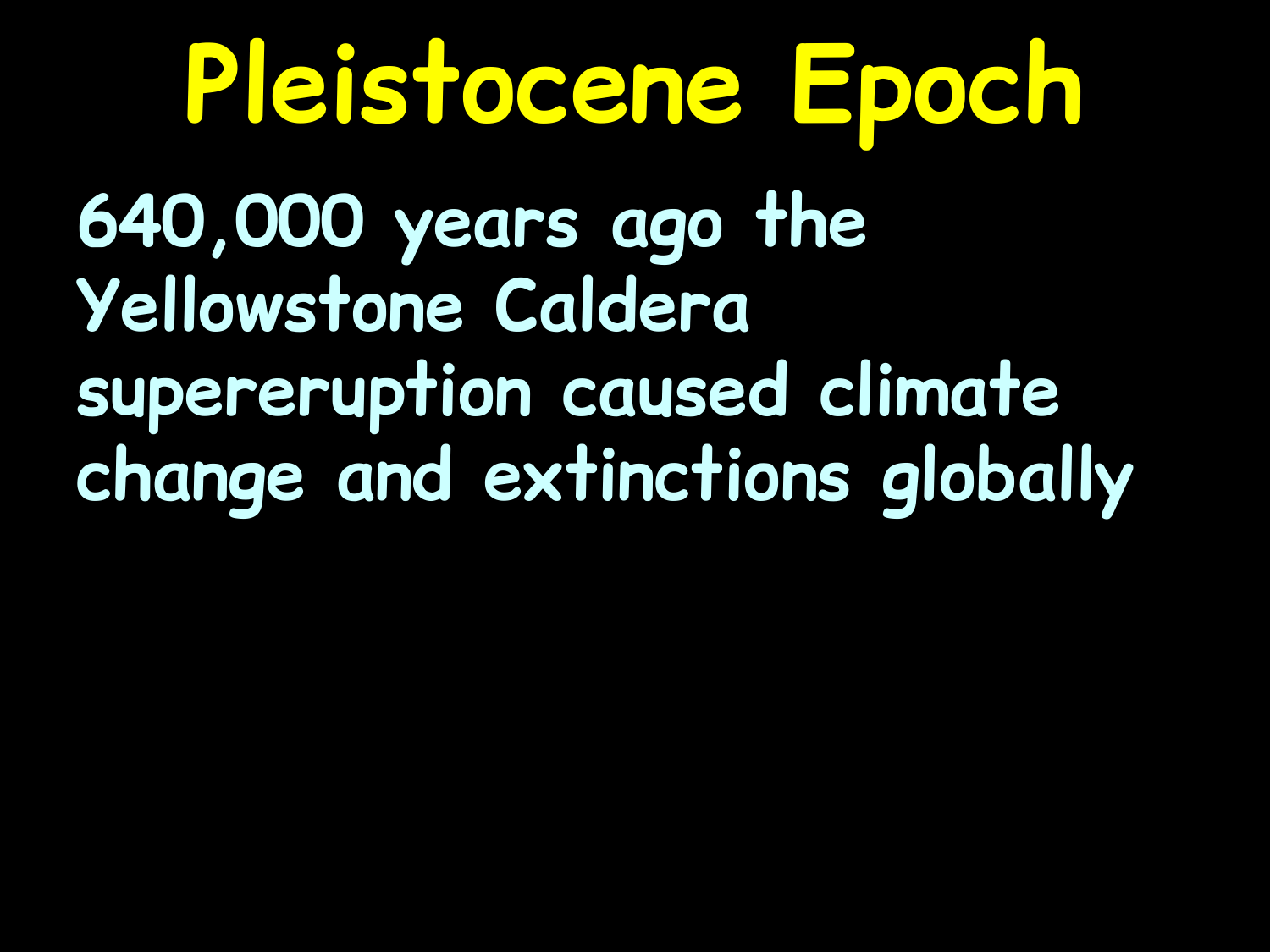

# Pleistocene Epoch
640,000 years ago the Yellowstone Caldera supereruption caused climate change and extinctions globally